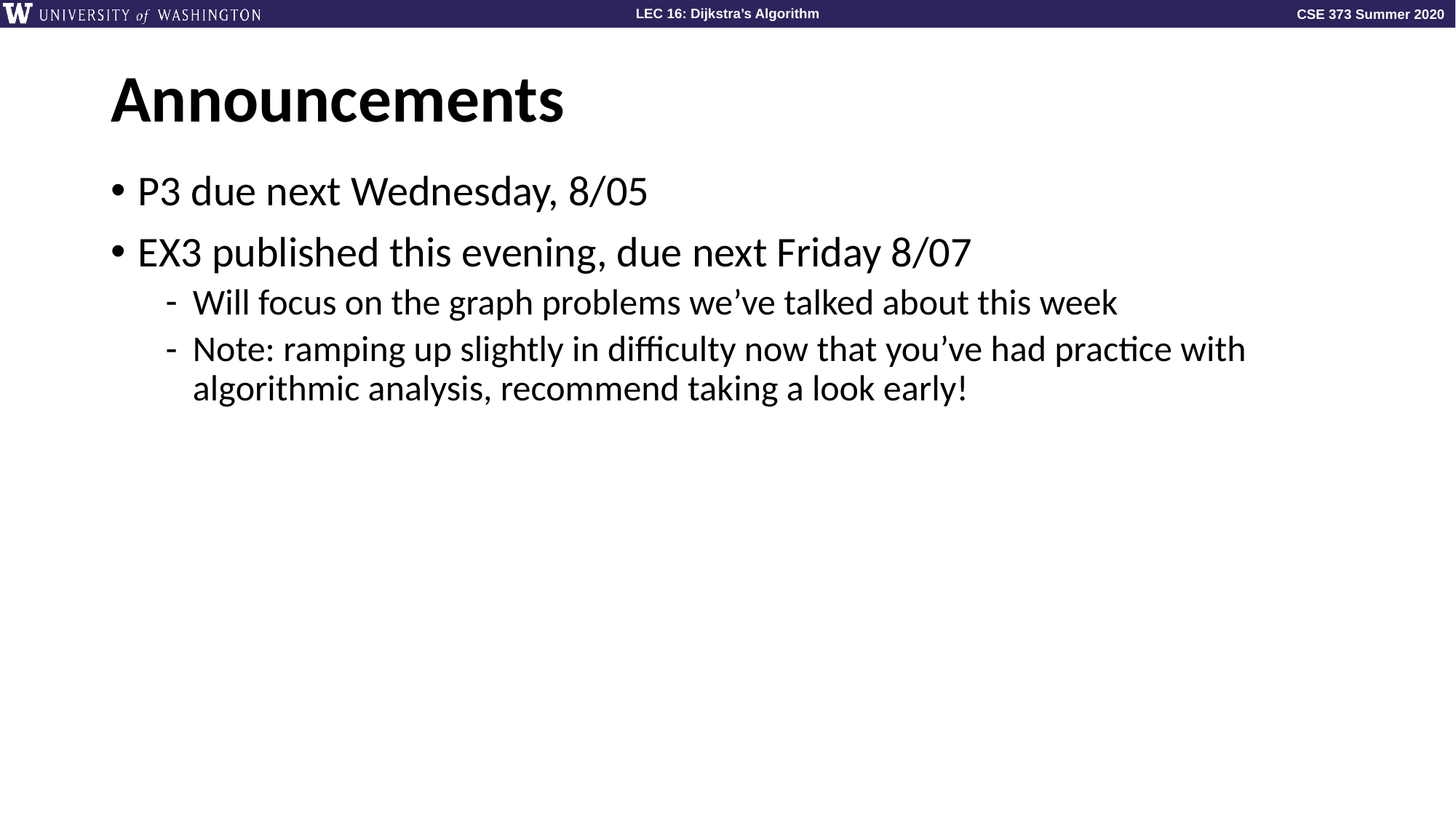

# Announcements
P3 due next Wednesday, 8/05
EX3 published this evening, due next Friday 8/07
Will focus on the graph problems we’ve talked about this week
Note: ramping up slightly in difficulty now that you’ve had practice with algorithmic analysis, recommend taking a look early!